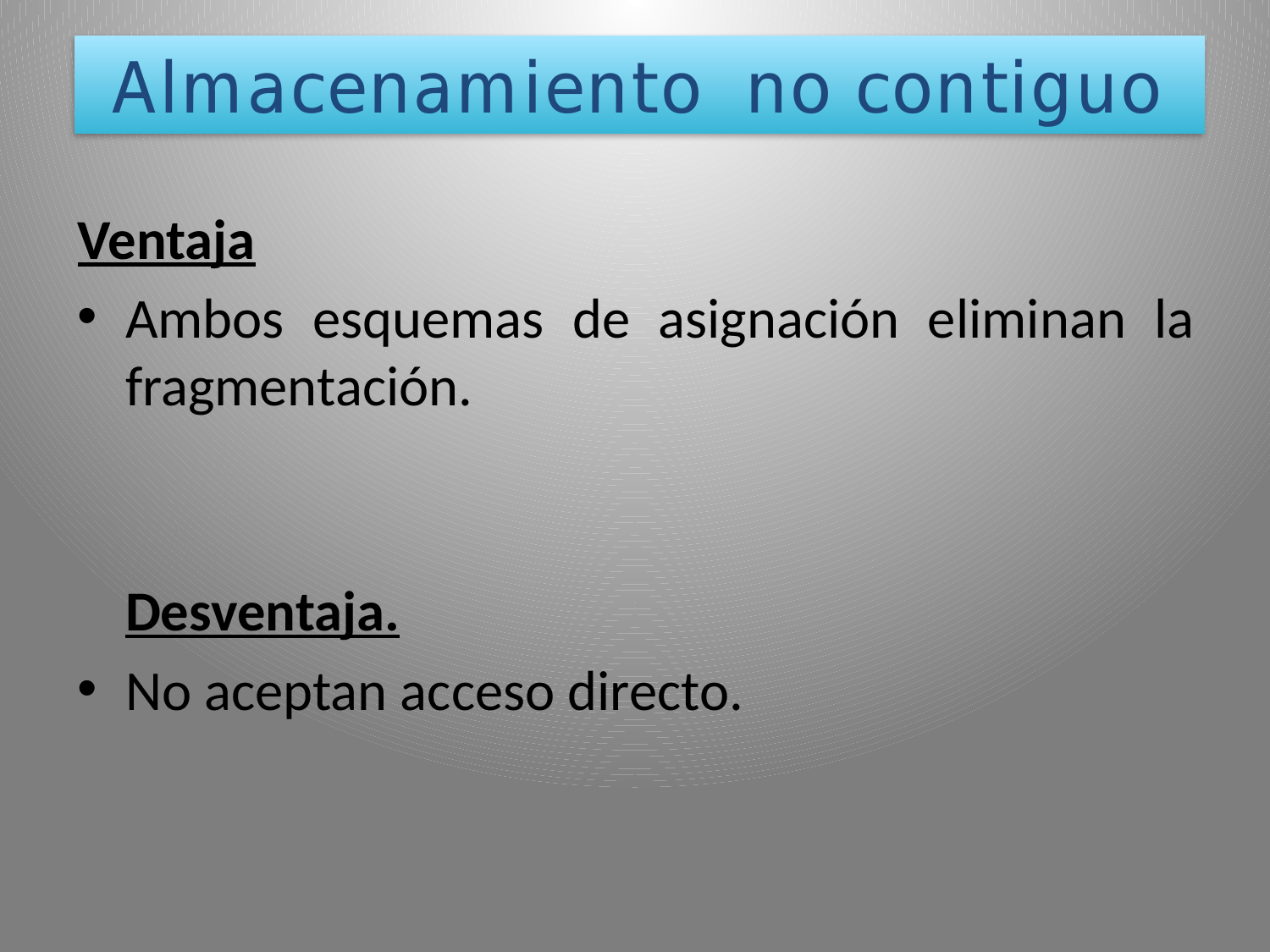

Almacenamiento  no contiguo

Ventaja
Ambos esquemas de asignación eliminan la fragmentación.

Desventaja.
No aceptan acceso directo.